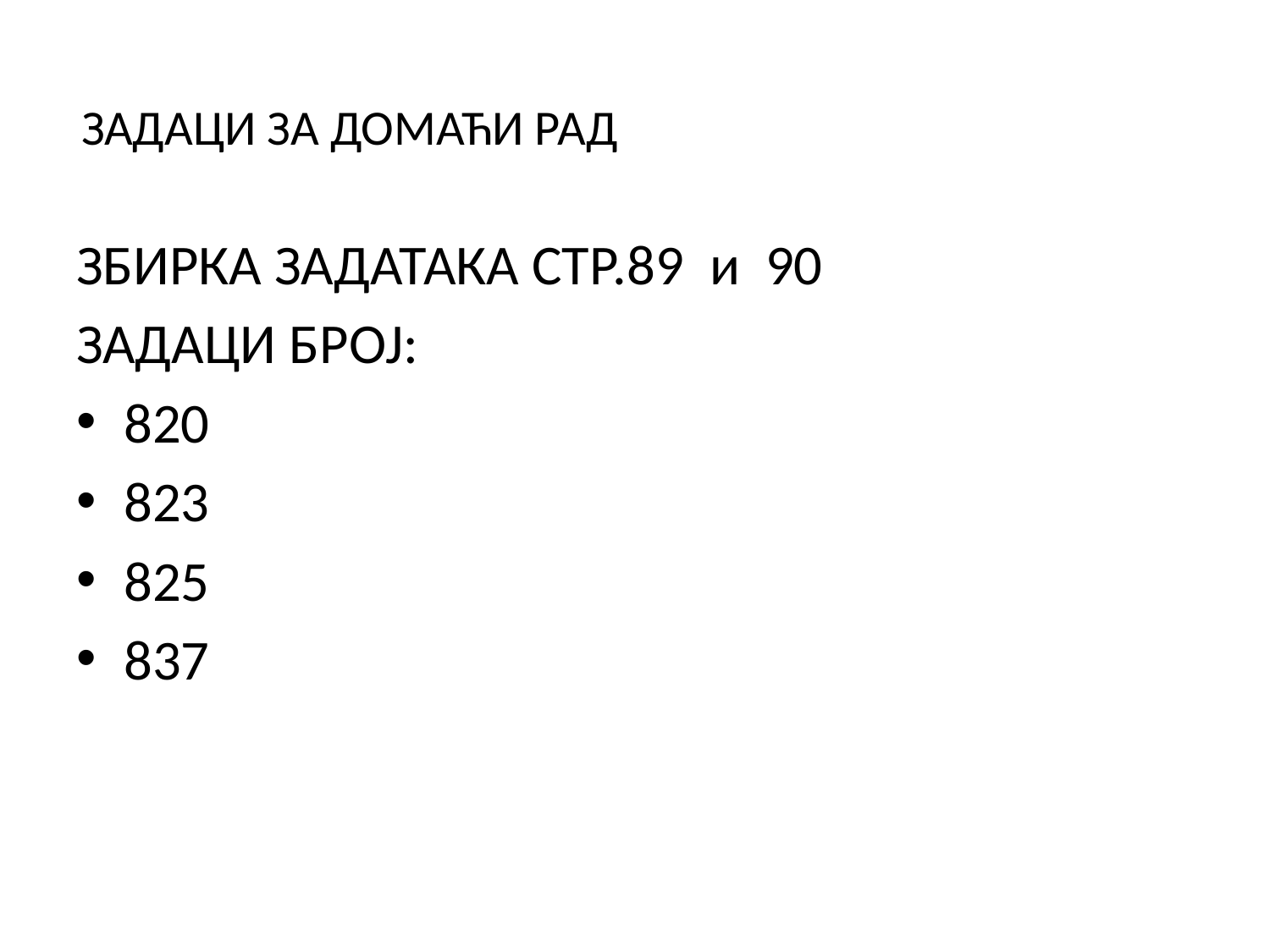

# ЗАДАЦИ ЗА ДОМАЋИ РАД
ЗБИРКА ЗАДАТАКА СТР.89  и  90
ЗАДАЦИ БРОЈ:
820
823
825
837